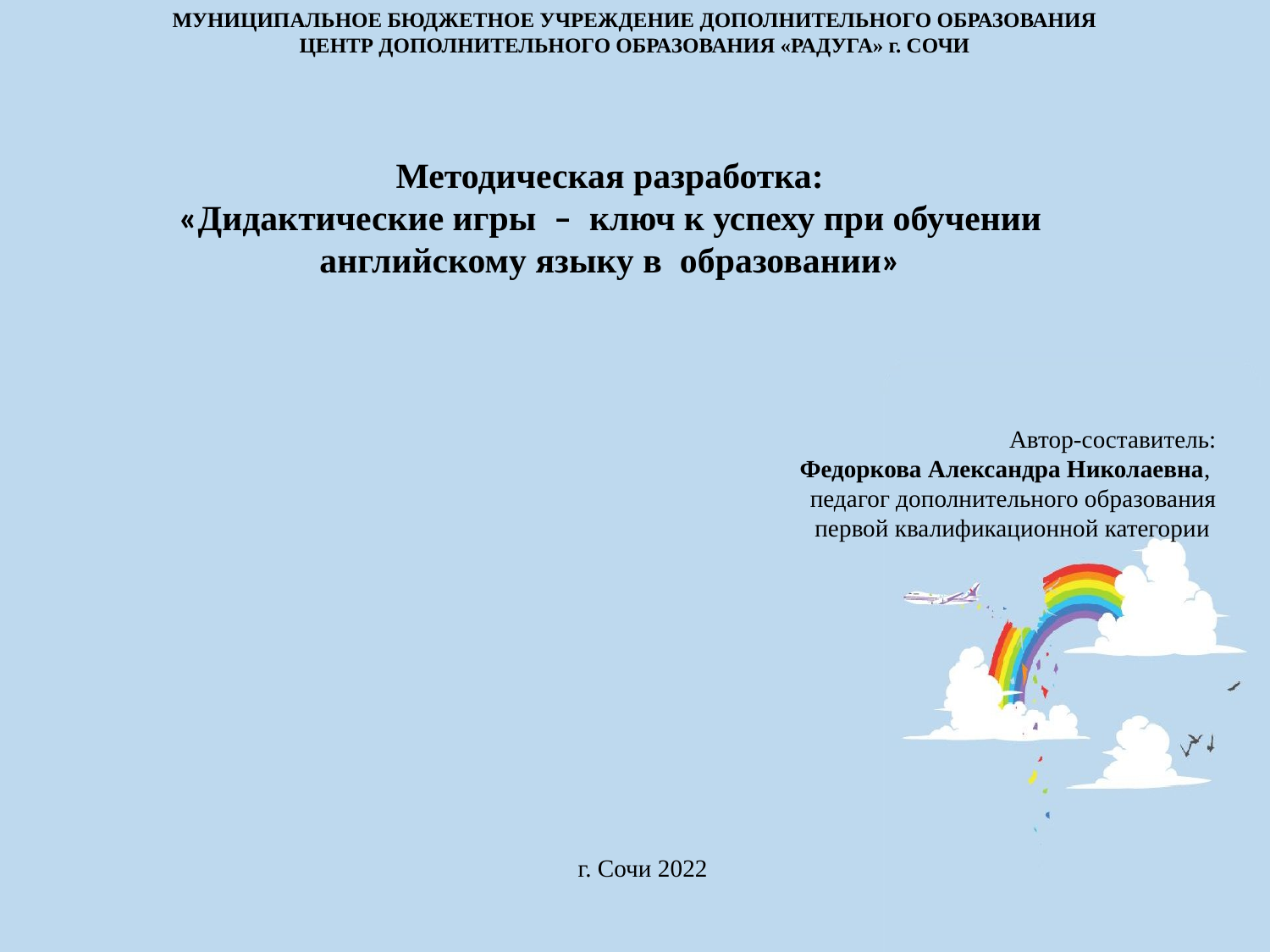

МУНИЦИПАЛЬНОЕ БЮДЖЕТНОЕ УЧРЕЖДЕНИЕ ДОПОЛНИТЕЛЬНОГО ОБРАЗОВАНИЯ
ЦЕНТР ДОПОЛНИТЕЛЬНОГО ОБРАЗОВАНИЯ «РАДУГА» г. СОЧИ
Методическая разработка:
«Дидактические игры  –  ключ к успеху при обучении английскому языку в  образовании»
Автор-составитель:
Федоркова Александра Николаевна,
педагог дополнительного образования
первой квалификационной категории

г. Сочи 2022